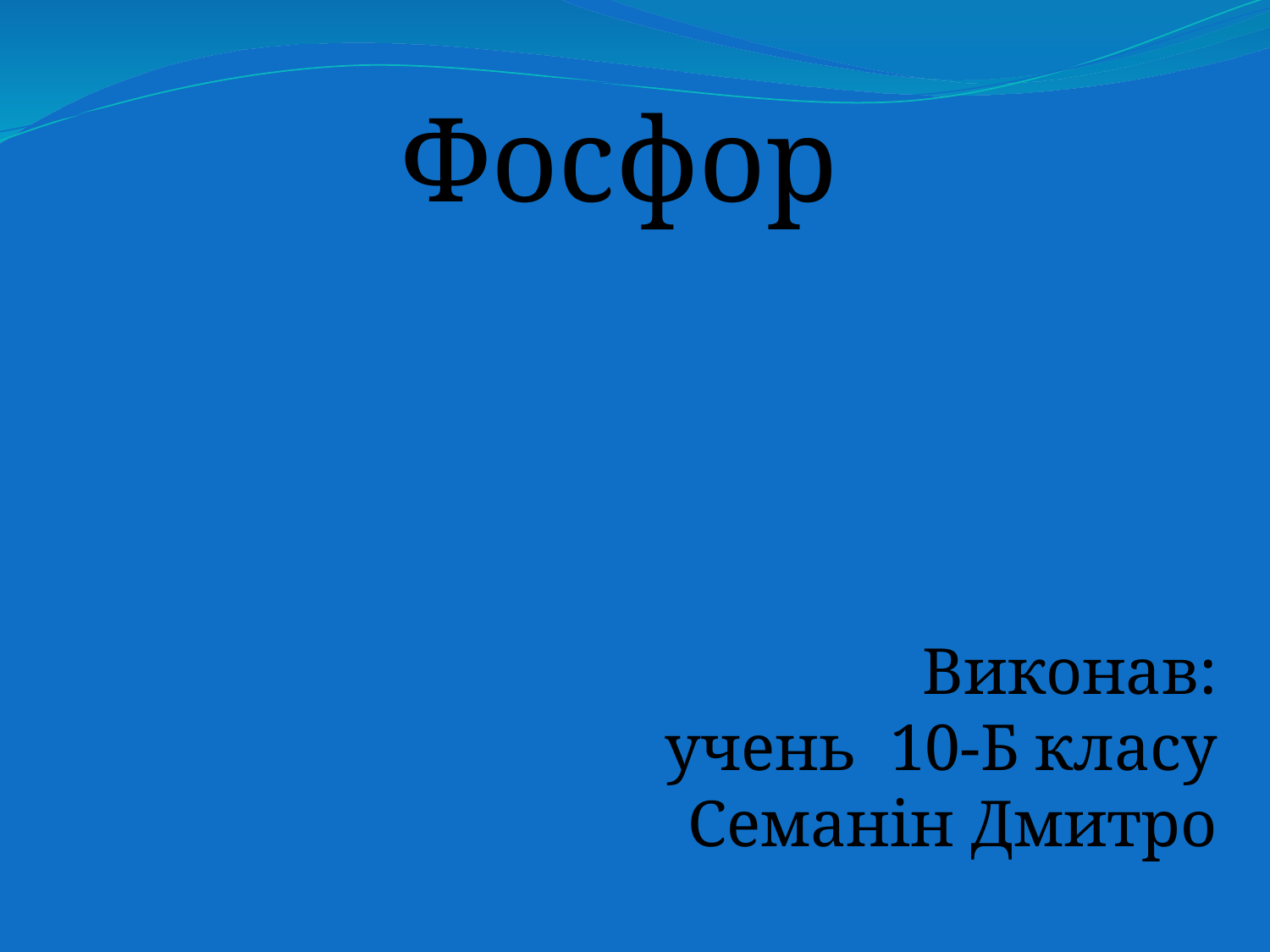

Фосфор
Виконав:
учень  10-Б класу
Семанін Дмитро